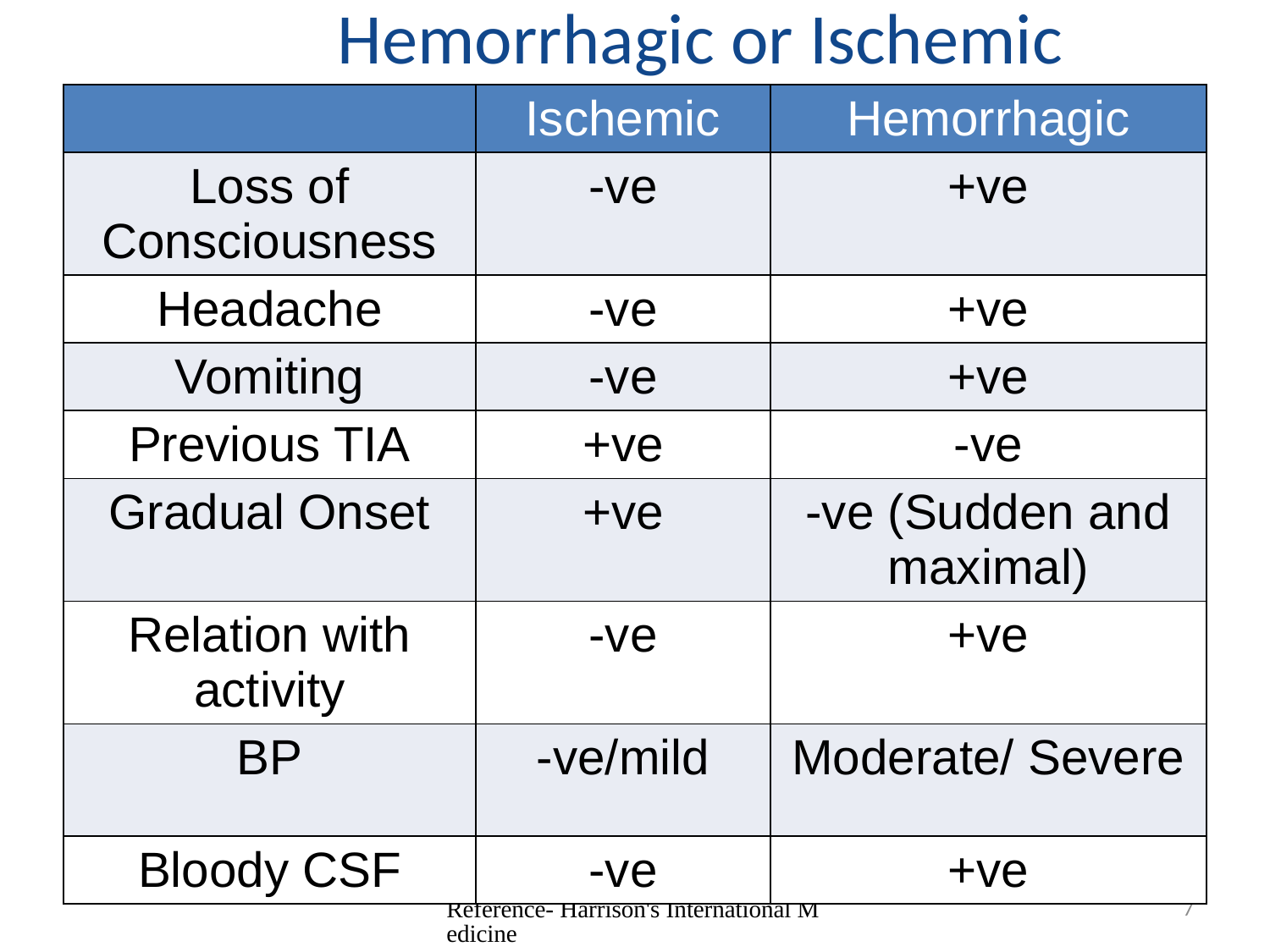

# Hemorrhagic or Ischemic
|  | Ischemic | Hemorrhagic |
| --- | --- | --- |
| Loss of Consciousness | -ve | +ve |
| Headache | -ve | +ve |
| Vomiting | -ve | +ve |
| Previous TIA | +ve | -ve |
| Gradual Onset | +ve | -ve (Sudden and maximal) |
| Relation with activity | -ve | +ve |
| BP | -ve/mild | Moderate/ Severe |
| Bloody CSF | -ve | +ve |
Reference- Harrison's International Medicine
7